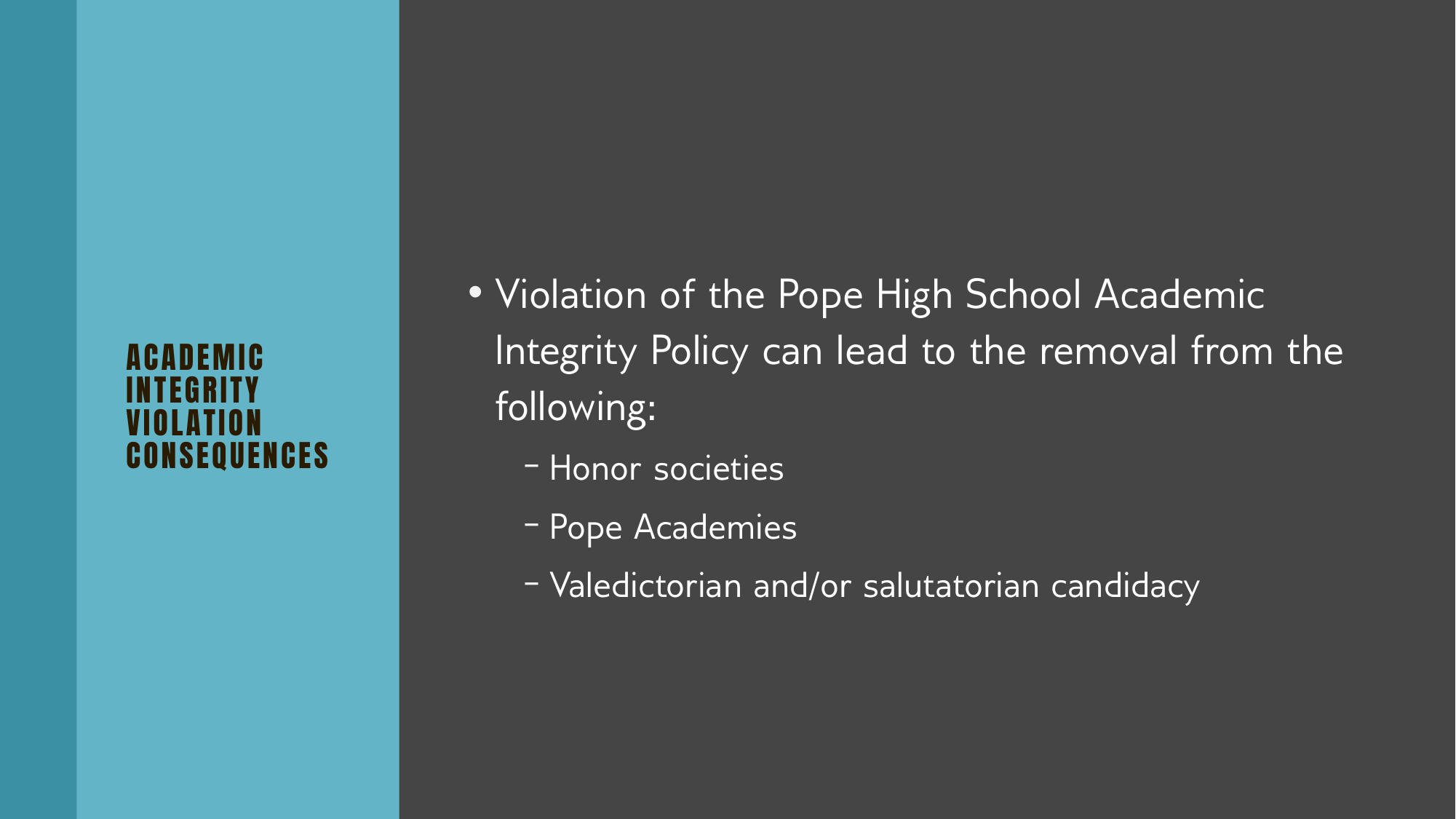

Violation of the Pope High School Academic Integrity Policy can lead to the removal from the following:
Honor societies
Pope Academies
Valedictorian and/or salutatorian candidacy
# Academic integrity violation consequences